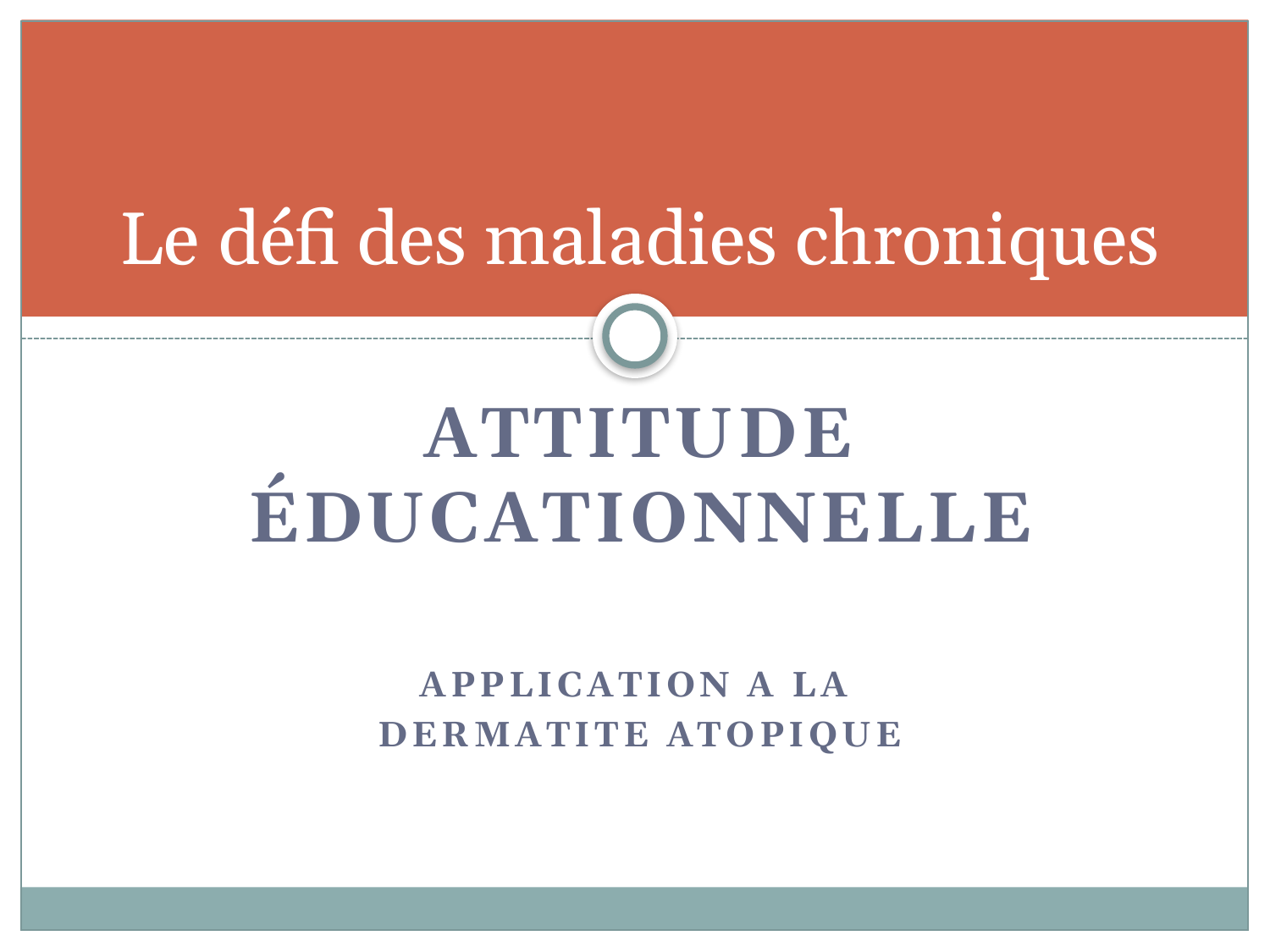

# Le défi des maladies chroniques
Attitude éducationnelle

Application a la
dermatite atopique